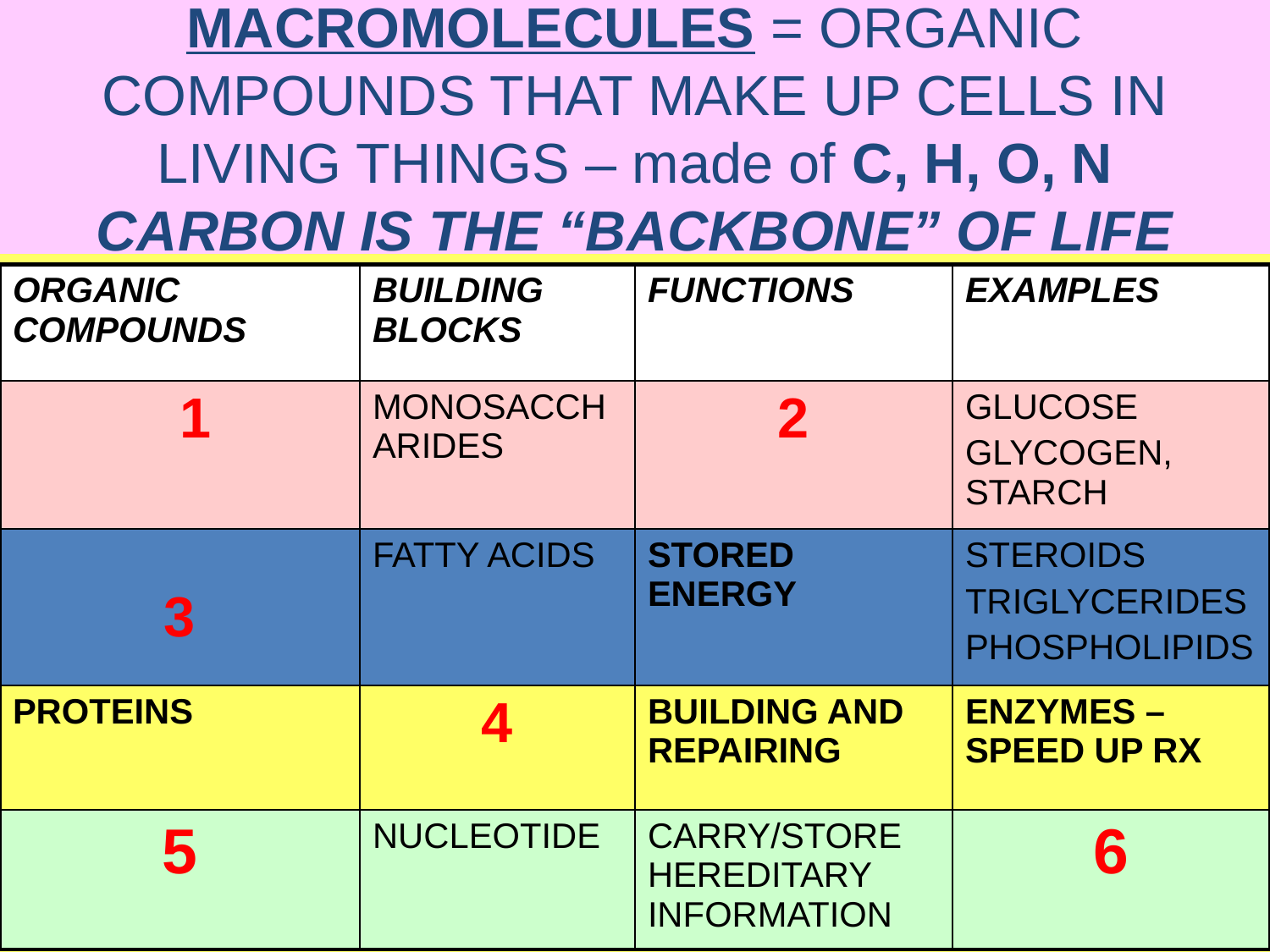

# MACROMOLECULES = ORGANIC COMPOUNDS THAT MAKE UP CELLS IN LIVING THINGS – made of C, H, O, N CARBON IS THE “BACKBONE” OF LIFE
| ORGANIC COMPOUNDS | BUILDING BLOCKS | FUNCTIONS | EXAMPLES |
| --- | --- | --- | --- |
| 1 | MONOSACCHARIDES | 2 | GLUCOSE GLYCOGEN, STARCH |
| 3 | FATTY ACIDS | STORED ENERGY | STEROIDS TRIGLYCERIDES PHOSPHOLIPIDS |
| PROTEINS | 4 | BUILDING AND REPAIRING | ENZYMES – SPEED UP RX |
| 5 | NUCLEOTIDE | CARRY/STORE HEREDITARY INFORMATION | 6 |